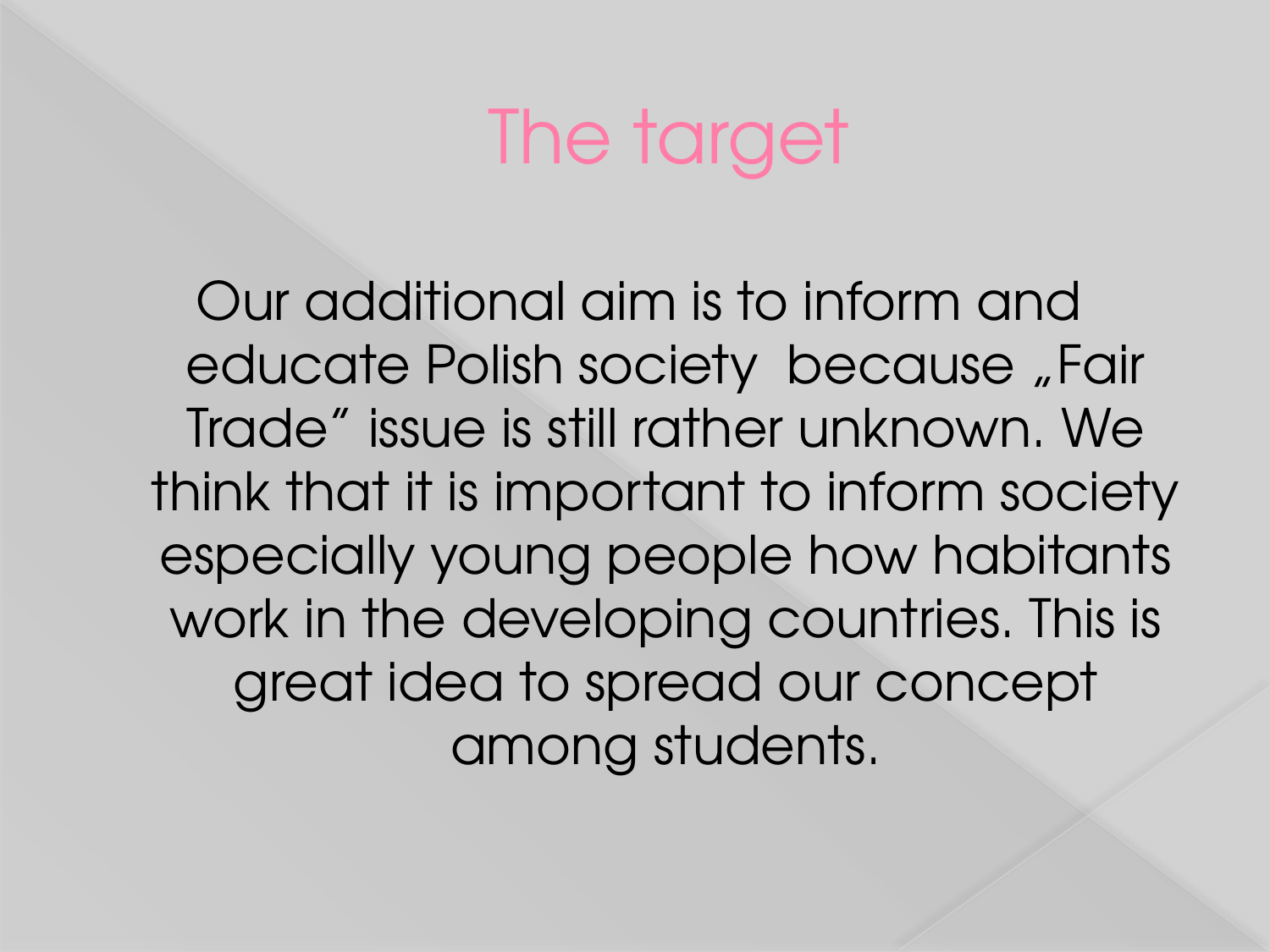

# The target
Our additional aim is to inform and educate Polish society  because „Fair Trade” issue is still rather unknown. We think that it is important to inform society especially young people how habitants work in the developing countries. This is great idea to spread our concept among students.